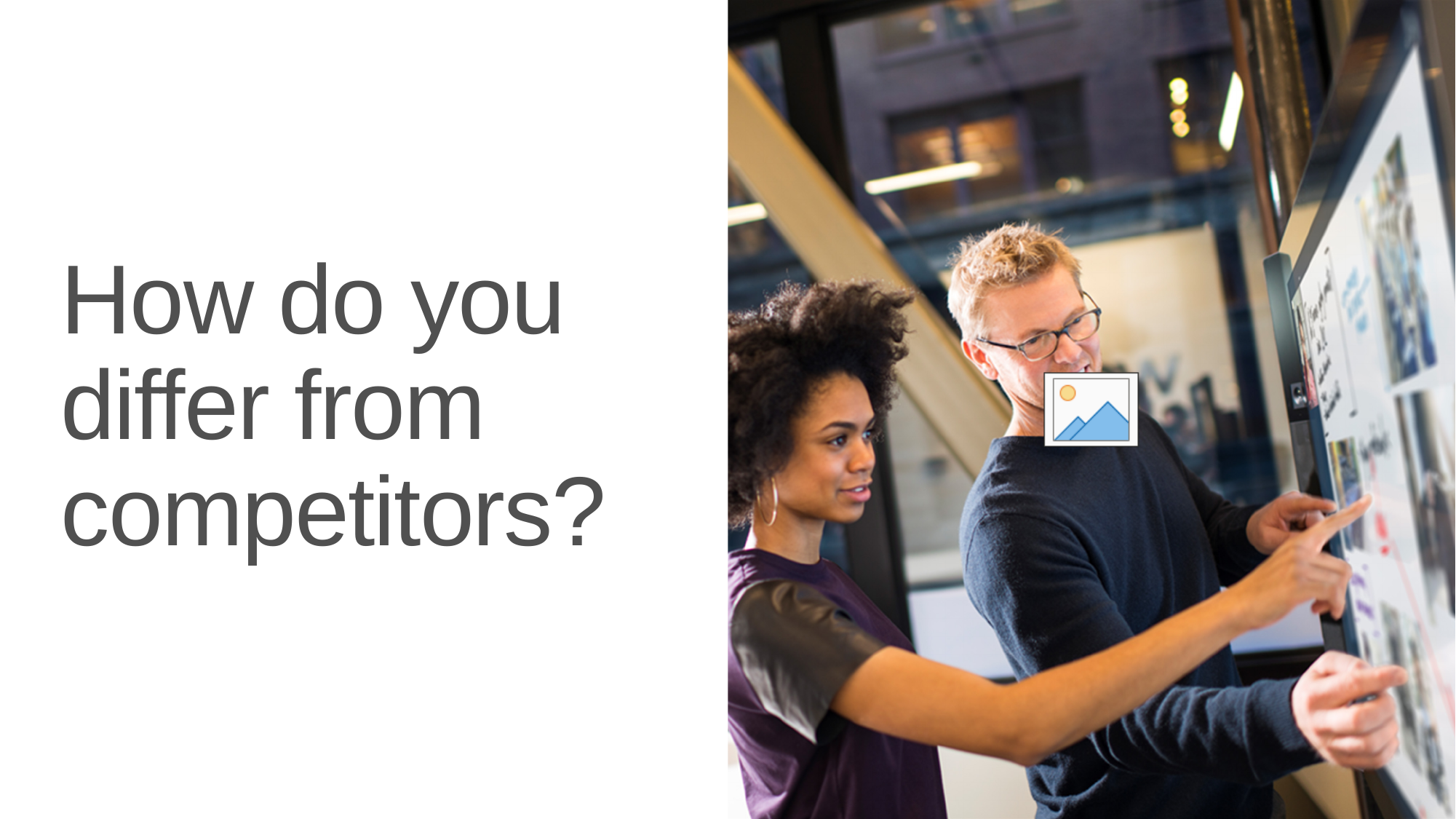

# How do you differ from competitors?